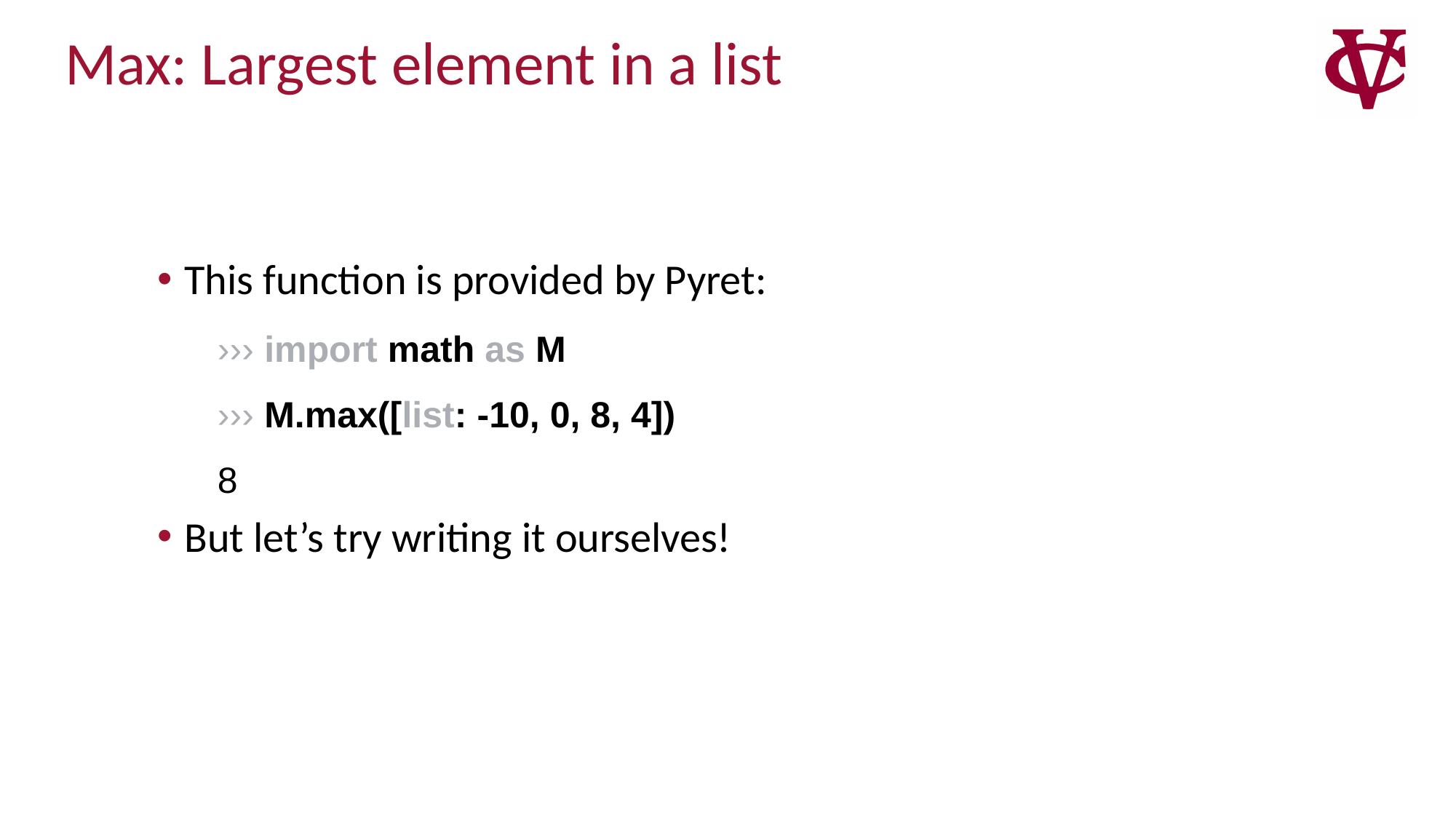

This function is provided by Pyret:
››› import math as M
››› M.max([list: -10, 0, 8, 4])
8
But let’s try writing it ourselves!
Max: Largest element in a list